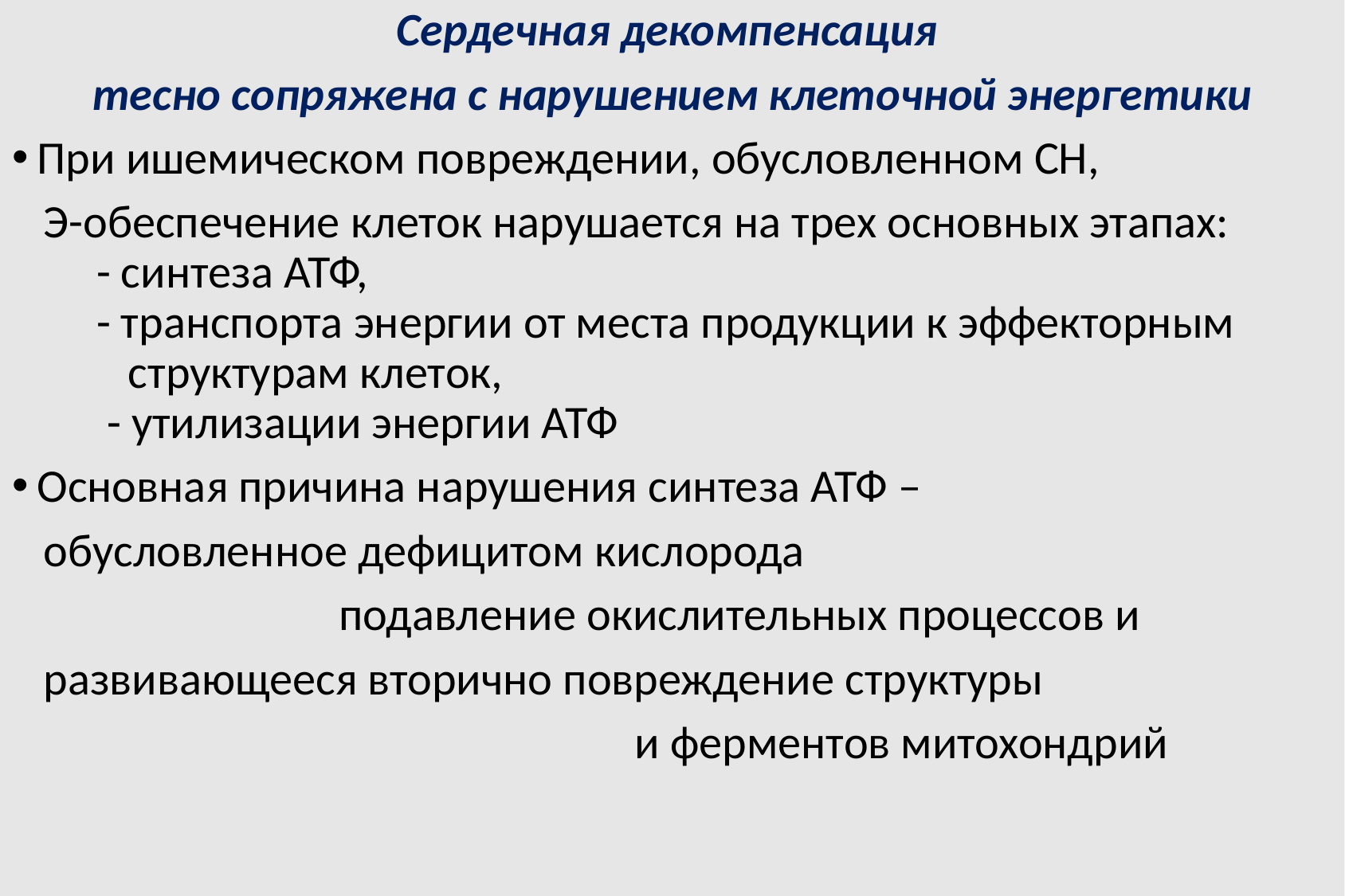

Сердечная декомпенсация
тесно сопряжена с нарушением клеточной энергетики
При ишемическом повреждении, обусловленном СН,
   Э-обеспечение клеток нарушается на трех основных этапах:
        - синтеза АТФ,
        - транспорта энергии от места продукции к эффекторным
           структурам клеток,
         - утилизации энергии АТФ
Основная причина нарушения синтеза АТФ –
   обусловленное дефицитом кислорода
                               подавление окислительных процессов и
   развивающееся вторично повреждение структуры
                                                           и ферментов митохондрий